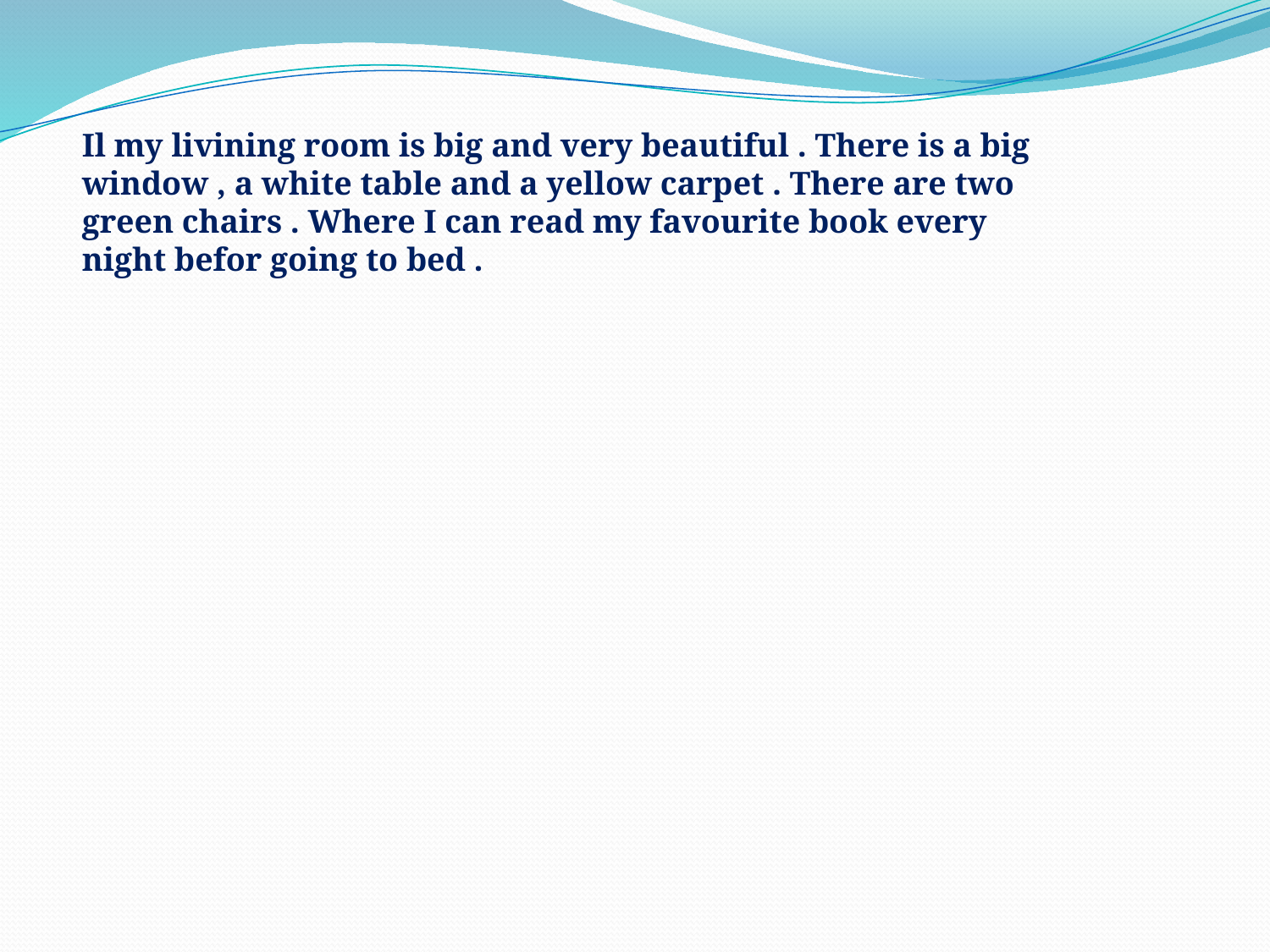

Il my livining room is big and very beautiful . There is a big window , a white table and a yellow carpet . There are two green chairs . Where I can read my favourite book every night befor going to bed .